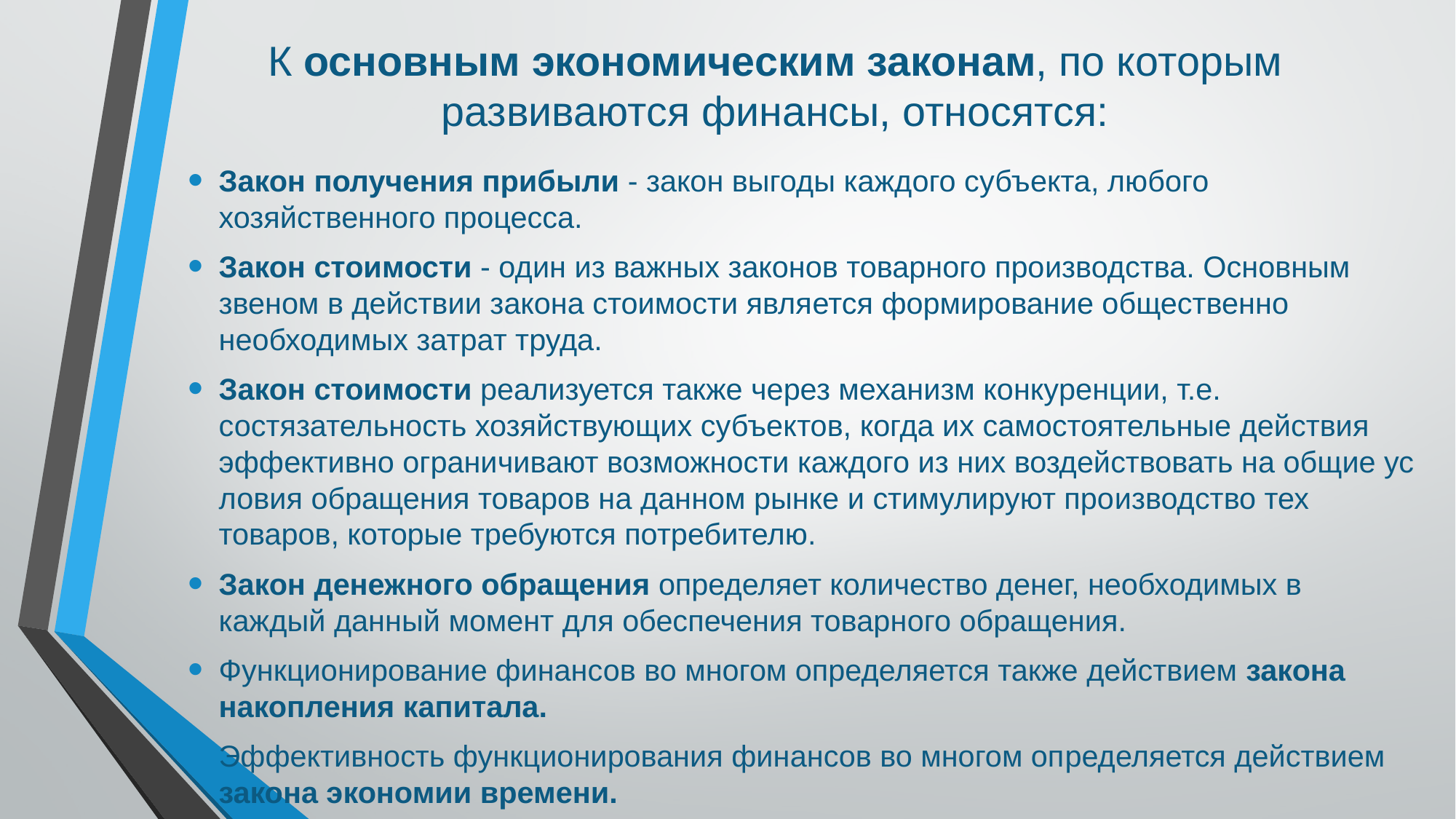

# К основным экономическим законам, по которым развива­ются финансы, относятся:
Закон получения прибыли - закон выгоды каждого субъ­екта, любого хозяйственного процесса.
Закон стоимости - один из важных законов товарного про­изводства. Основным звеном в действии закона стоимости явля­ется формирование общественно необходимых затрат труда.
Закон стоимости реализуется также через механизм конку­ренции, т.е. состязательность хозяйствующих субъек­тов, когда их самостоятельные действия эффективно ограничи­вают возможности каждого из них воздействовать на общие ус­ловия обращения товаров на данном рынке и стимулируют про­изводство тех товаров, которые требуются потребителю.
Закон денежного обращения определяет количество денег, необходимых в каждый данный момент для обеспечения товар­ного обращения.
Функционирование финансов во многом определяется также действием закона накопления капитала.
Эффективность функционирования финансов во многом оп­ределяется действием закона экономии времени.